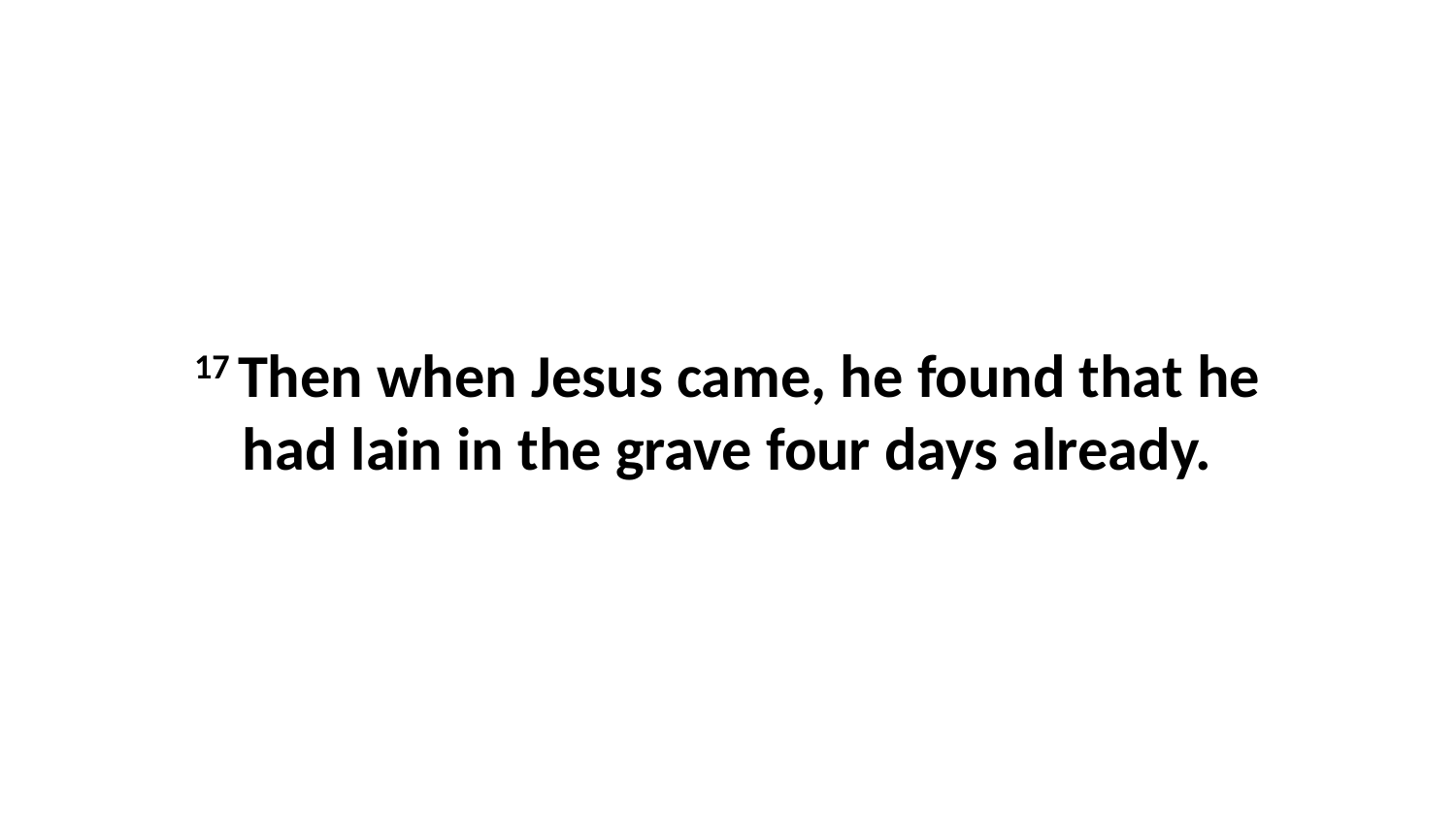

17 Then when Jesus came, he found that he had lain in the grave four days already.